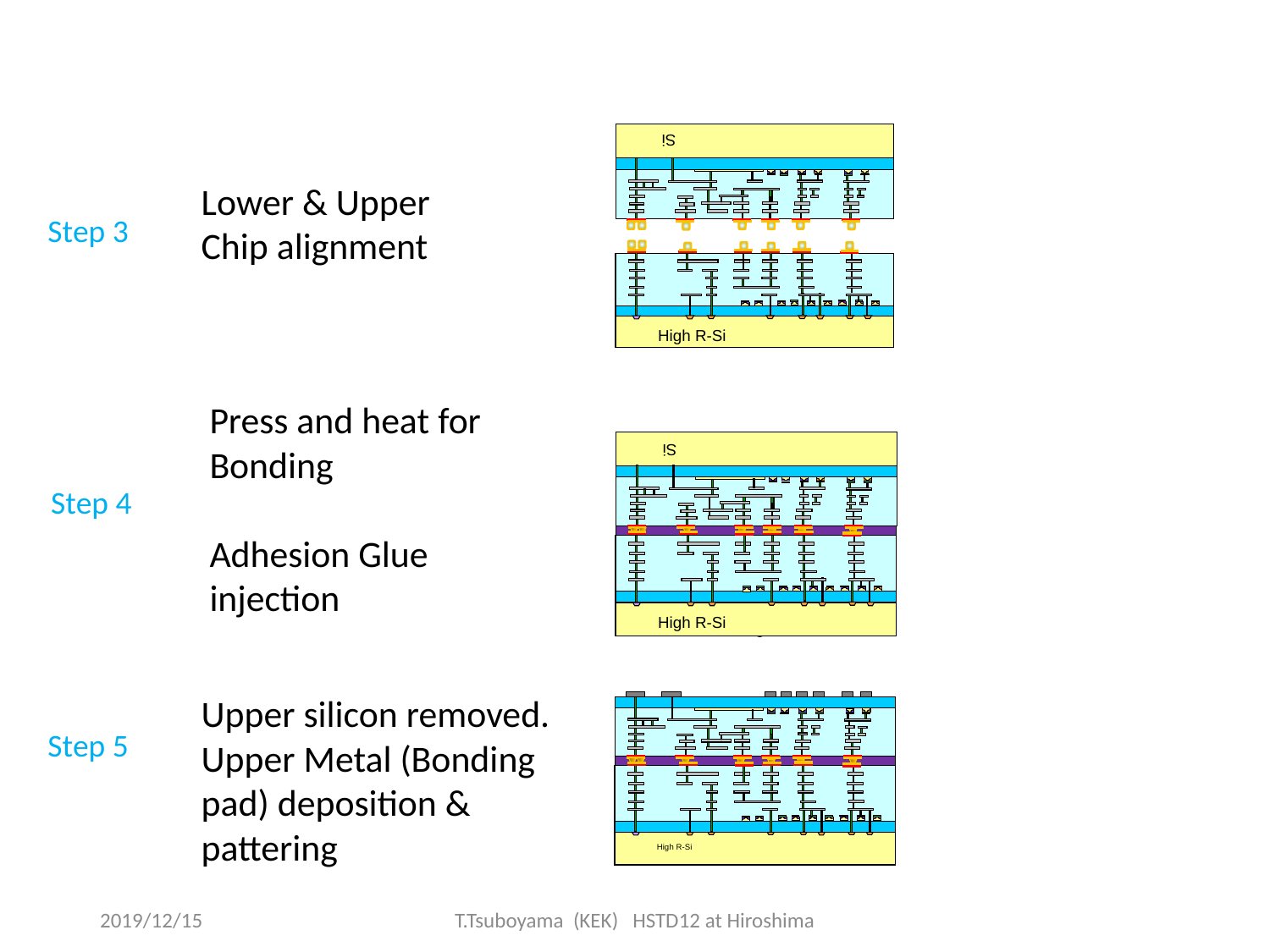

Si

Step 3

Lower & Upper Chip alignment

High R-Si
Press and heat for Bonding

Adhesion Glue injection

Si

High R-Si

Step 4
Upper silicon removed.
Upper Metal (Bonding pad) deposition & pattering

High R-Si
Step 5
2019/12/15
T.Tsuboyama  (KEK)   HSTD12 at Hiroshima